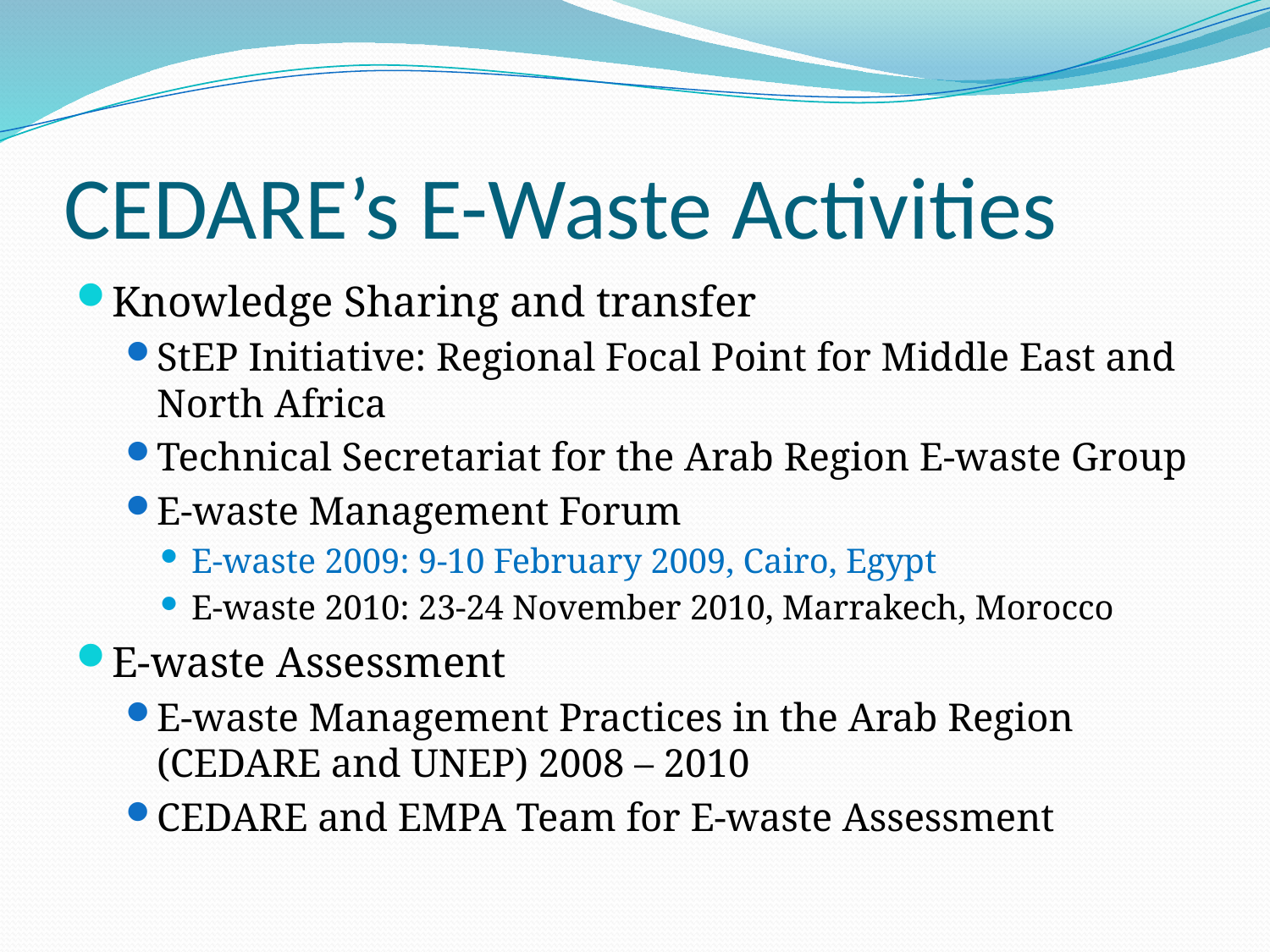

# CEDARE’s E-Waste Activities
Knowledge Sharing and transfer
StEP Initiative: Regional Focal Point for Middle East and North Africa
Technical Secretariat for the Arab Region E-waste Group
E-waste Management Forum
E-waste 2009: 9-10 February 2009, Cairo, Egypt
E-waste 2010: 23-24 November 2010, Marrakech, Morocco
E-waste Assessment
E-waste Management Practices in the Arab Region (CEDARE and UNEP) 2008 – 2010
CEDARE and EMPA Team for E-waste Assessment